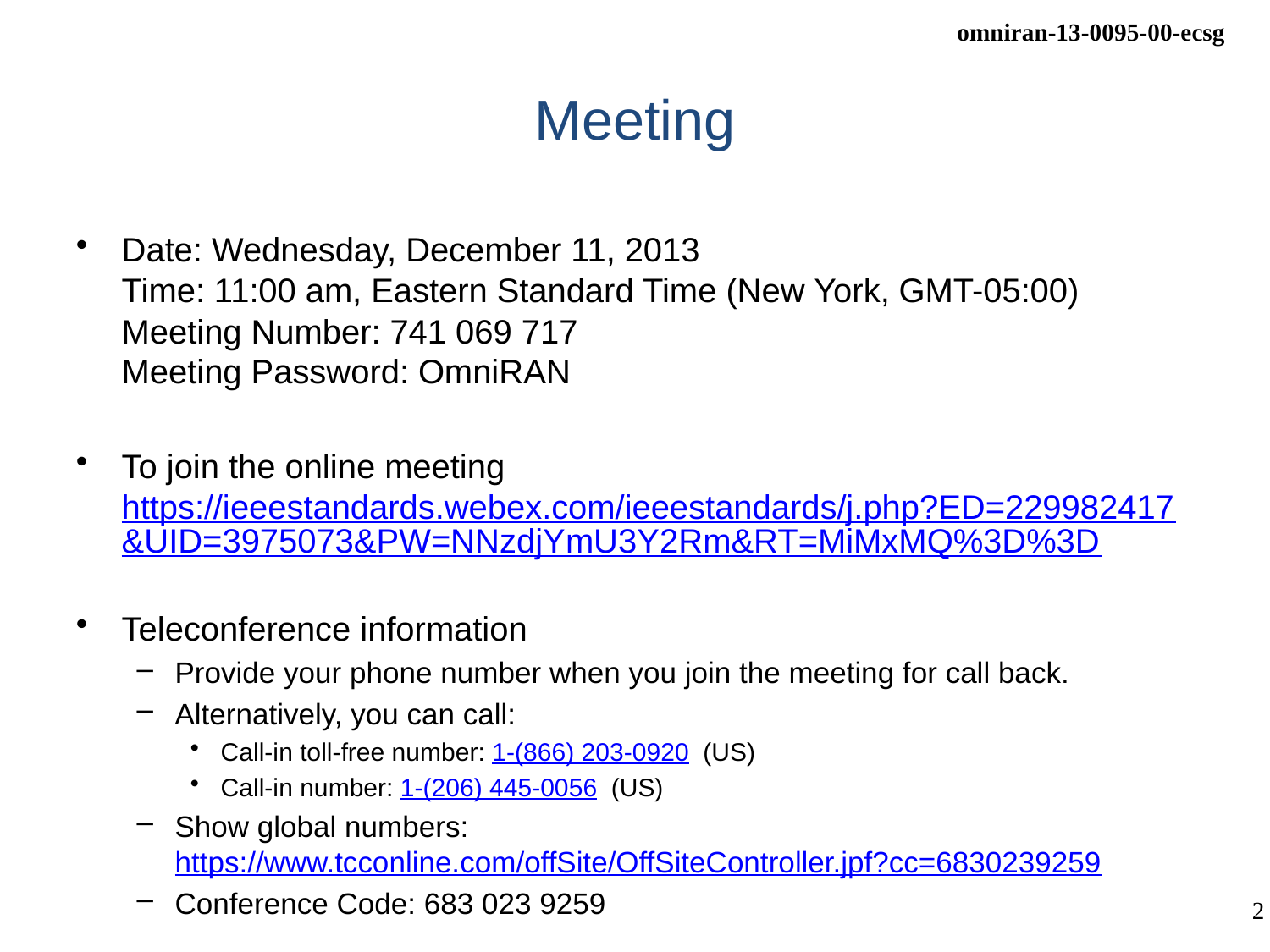

# Meeting
Date: Wednesday, December 11, 2013 
Time: 11:00 am, Eastern Standard Time (New York, GMT-05:00) 
Meeting Number: 741 069 717 
Meeting Password: OmniRAN

To join the online meeting 
https://ieeestandards.webex.com/ieeestandards/j.php?ED=229982417&UID=3975073&PW=NNzdjYmU3Y2Rm&RT=MiMxMQ%3D%3D
Teleconference information
Provide your phone number when you join the meeting for call back.
Alternatively, you can call:
Call-in toll-free number: 1-(866) 203-0920  (US)
Call-in number: 1-(206) 445-0056  (US)
Show global numbers: 
https://www.tcconline.com/offSite/OffSiteController.jpf?cc=6830239259
Conference Code: 683 023 9259